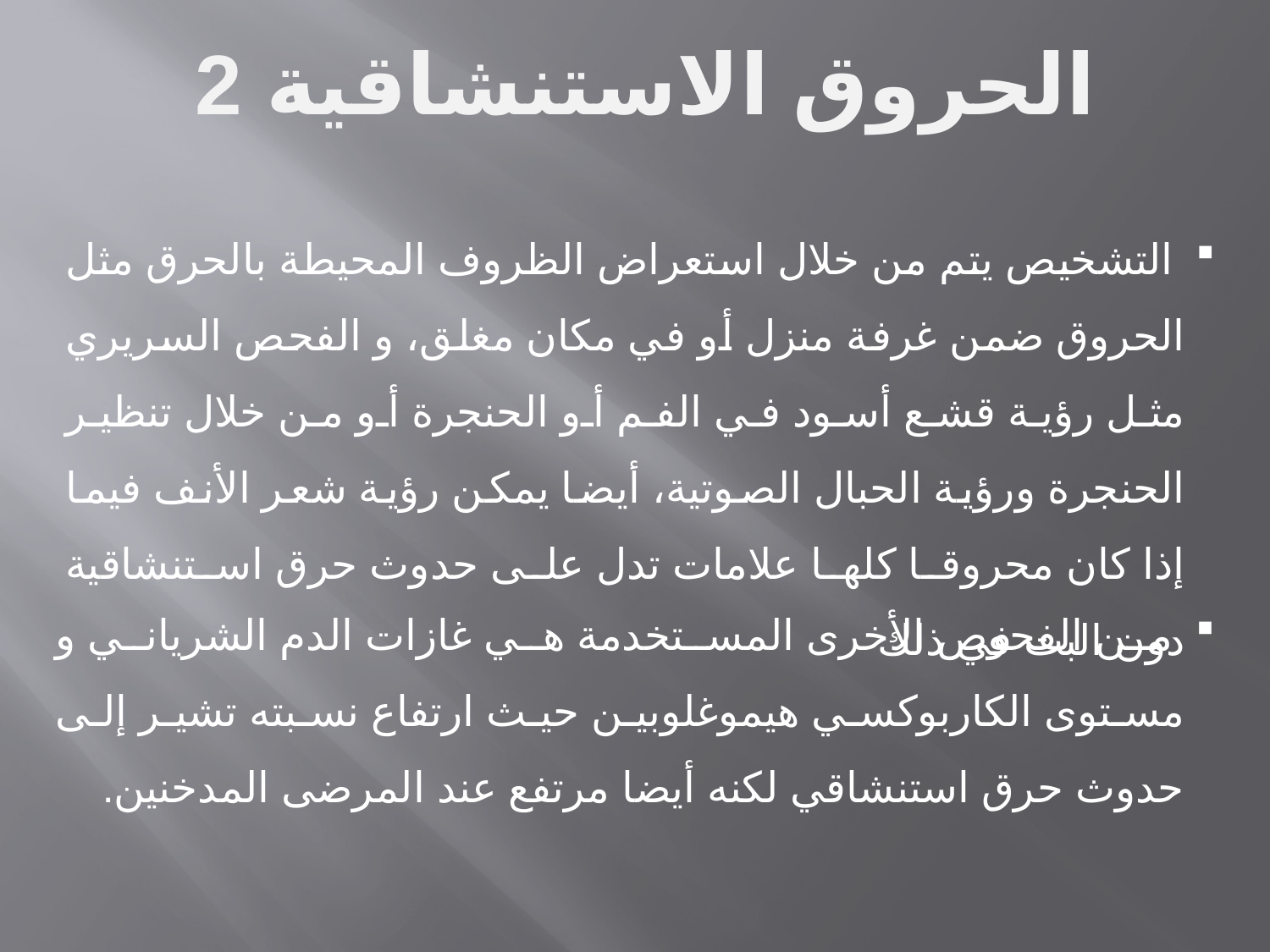

الحروق الاستنشاقية 2
 التشخيص يتم من خلال استعراض الظروف المحيطة بالحرق مثل الحروق ضمن غرفة منزل أو في مكان مغلق، و الفحص السريري مثل رؤية قشع أسود في الفم أو الحنجرة أو من خلال تنظير الحنجرة ورؤية الحبال الصوتية، أيضا يمكن رؤية شعر الأنف فيما إذا كان محروقا كلها علامات تدل على حدوث حرق استنشاقية دون البت في ذلك
 من الفحوص الأخرى المستخدمة هي غازات الدم الشرياني و مستوى الكاربوكسي هيموغلوبين حيث ارتفاع نسبته تشير إلى حدوث حرق استنشاقي لكنه أيضا مرتفع عند المرضى المدخنين.